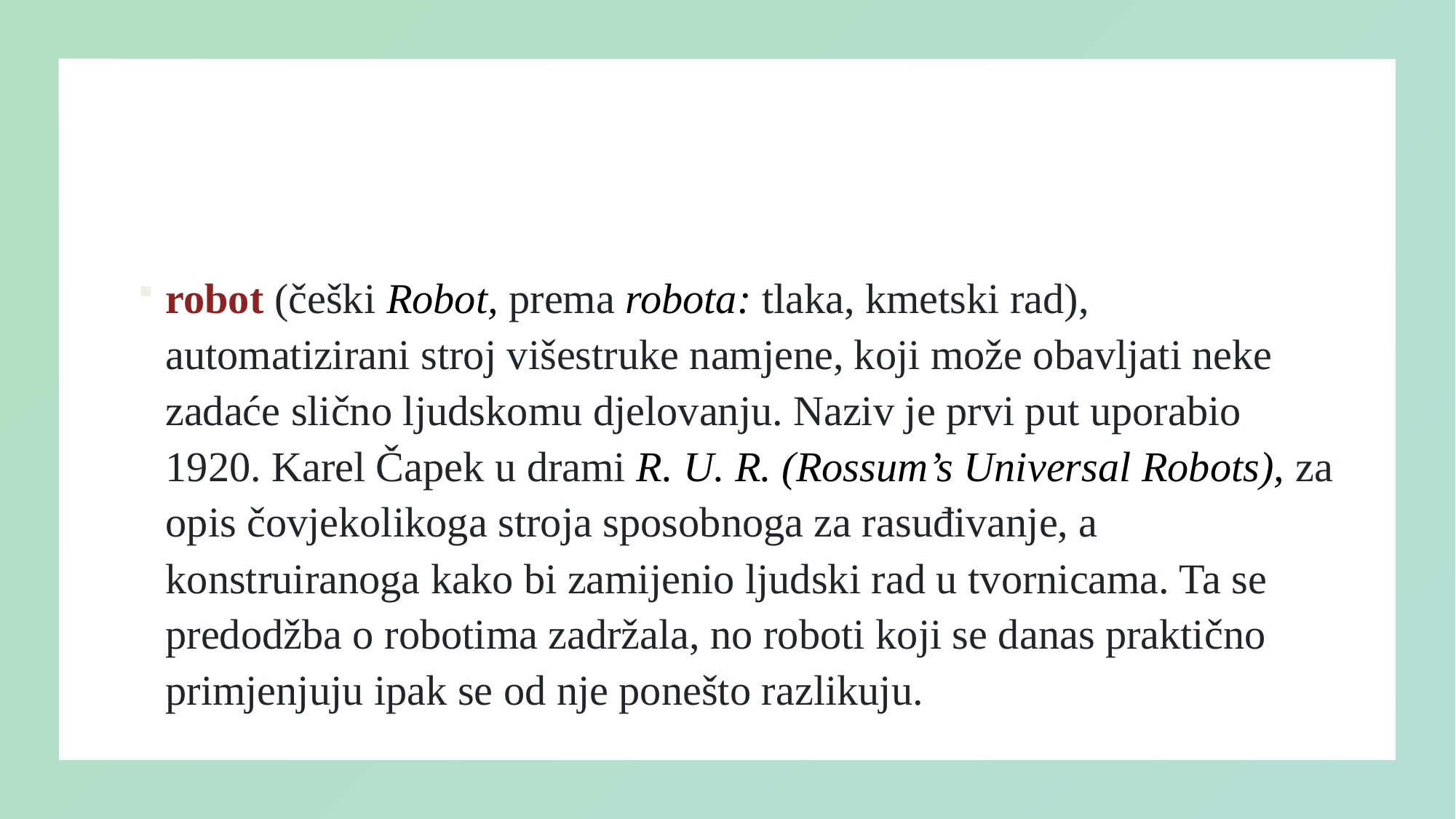

#
robot (češki Robot, prema robota: tlaka, kmetski rad), automatizirani stroj višestruke namjene, koji može obavljati neke zadaće slično ljudskomu djelovanju. Naziv je prvi put uporabio 1920. Karel Čapek u drami R. U. R. (Rossum’s Universal Robots), za opis čovjekolikoga stroja sposobnoga za rasuđivanje, a konstruiranoga kako bi zamijenio ljudski rad u tvornicama. Ta se predodžba o robotima zadržala, no roboti koji se danas praktično primjenjuju ipak se od nje ponešto razlikuju.